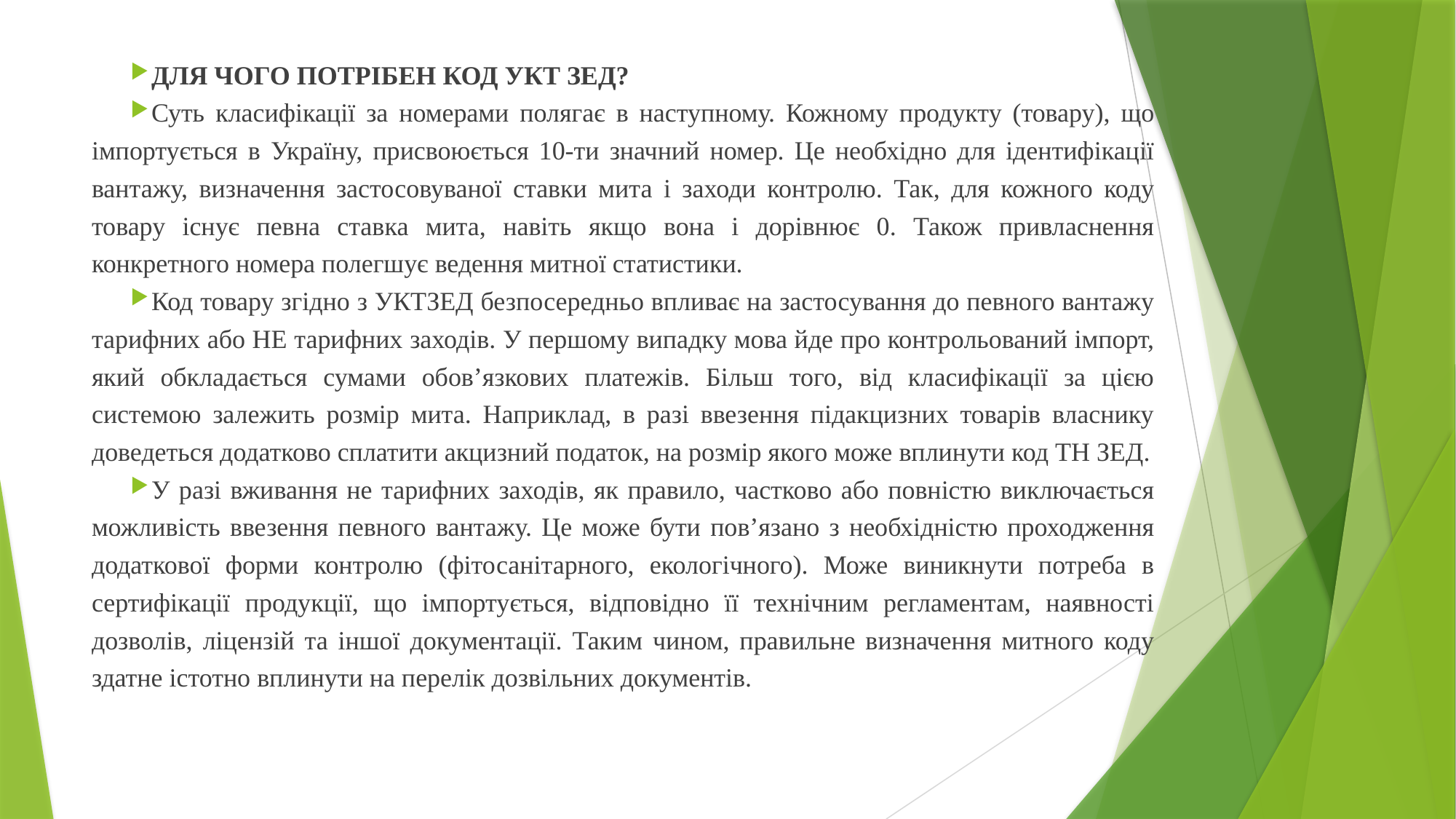

ДЛЯ ЧОГО ПОТРІБЕН КОД УКТ ЗЕД?
Суть класифікації за номерами полягає в наступному. Кожному продукту (товару), що імпортується в Україну, присвоюється 10-ти значний номер. Це необхідно для ідентифікації вантажу, визначення застосовуваної ставки мита і заходи контролю. Так, для кожного коду товару існує певна ставка мита, навіть якщо вона і дорівнює 0. Також привласнення конкретного номера полегшує ведення митної статистики.
Код товару згідно з УКТЗЕД безпосередньо впливає на застосування до певного вантажу тарифних або НЕ тарифних заходів. У першому випадку мова йде про контрольований імпорт, який обкладається сумами обов’язкових платежів. Більш того, від класифікації за цією системою залежить розмір мита. Наприклад, в разі ввезення підакцизних товарів власнику доведеться додатково сплатити акцизний податок, на розмір якого може вплинути код ТН ЗЕД.
У разі вживання не тарифних заходів, як правило, частково або повністю виключається можливість ввезення певного вантажу. Це може бути пов’язано з необхідністю проходження додаткової форми контролю (фітосанітарного, екологічного). Може виникнути потреба в сертифікації продукції, що імпортується, відповідно її технічним регламентам, наявності дозволів, ліцензій та іншої документації. Таким чином, правильне визначення митного коду здатне істотно вплинути на перелік дозвільних документів.